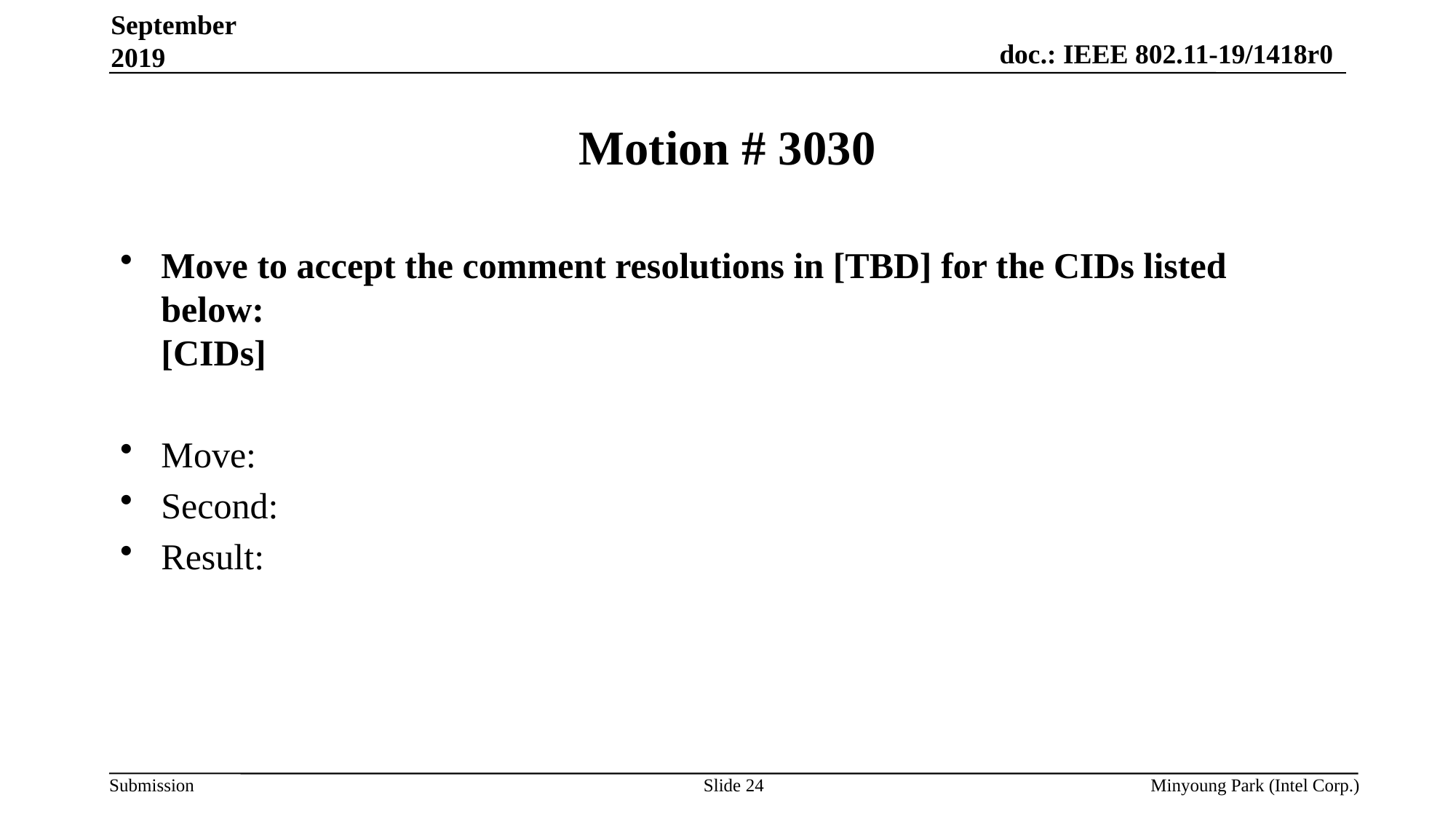

September 2019
# Motion # 3030
Move to accept the comment resolutions in [TBD] for the CIDs listed below:
[CIDs]

Move:
Second:
Result:

Slide 24
Minyoung Park (Intel Corp.)